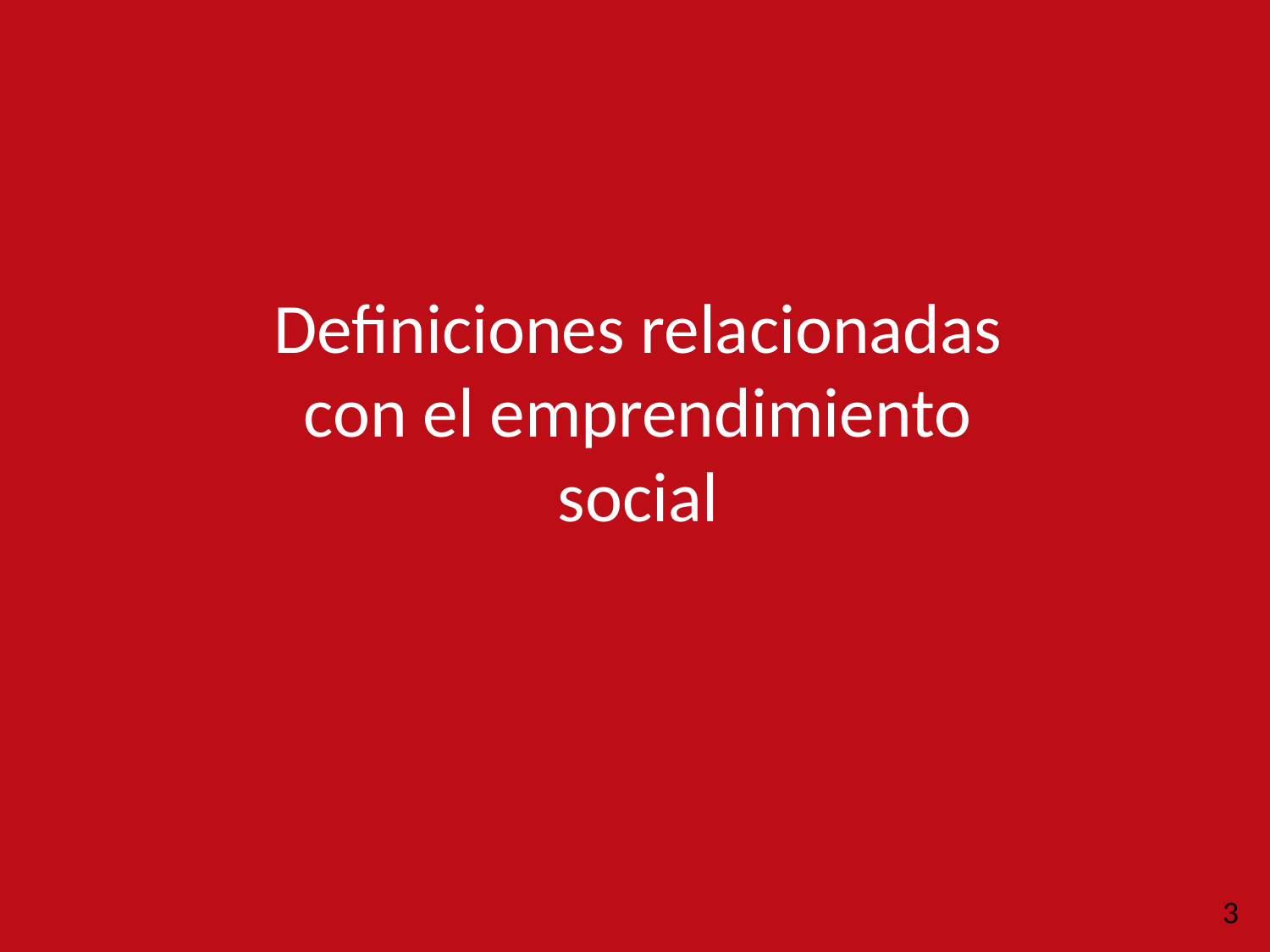

Definiciones relacionadas con el emprendimiento social
3